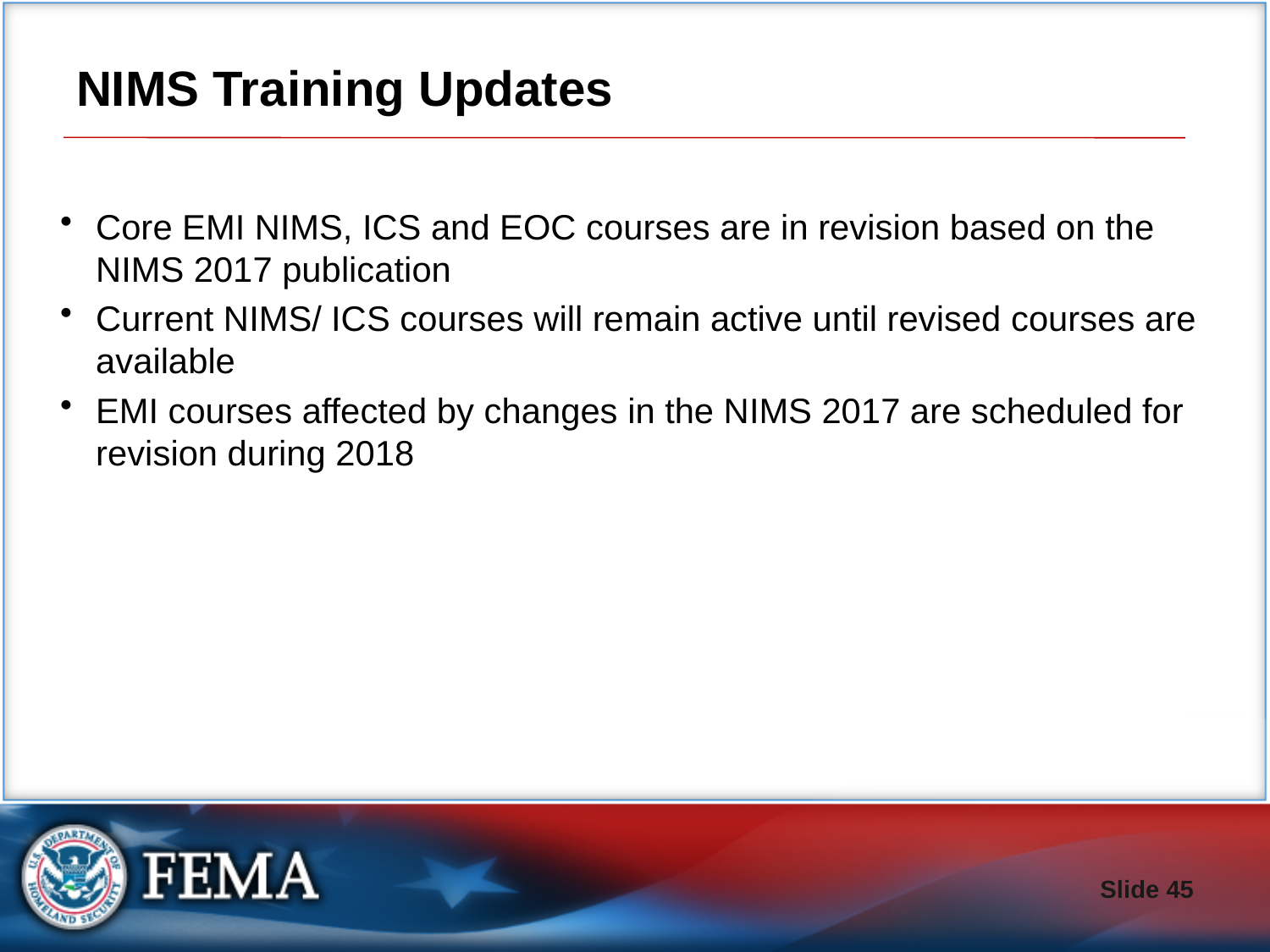

# NIMS Training Updates
Core EMI NIMS, ICS and EOC courses are in revision based on the NIMS 2017 publication
Current NIMS/ ICS courses will remain active until revised courses are available
EMI courses affected by changes in the NIMS 2017 are scheduled for revision during 2018
Slide 45